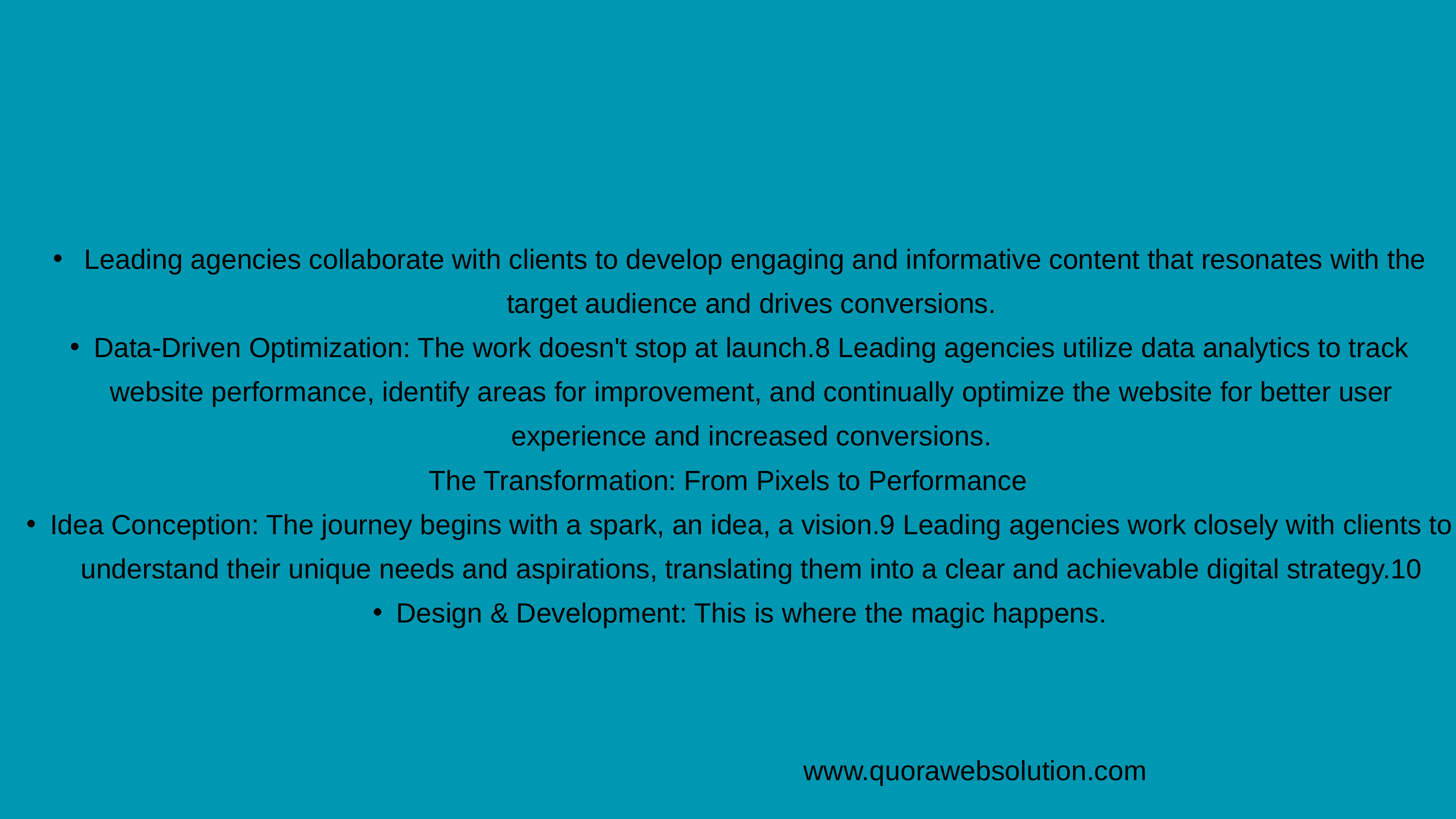

Leading agencies collaborate with clients to develop engaging and informative content that resonates with the target audience and drives conversions.
Data-Driven Optimization: The work doesn't stop at launch.8 Leading agencies utilize data analytics to track website performance, identify areas for improvement, and continually optimize the website for better user experience and increased conversions.
The Transformation: From Pixels to Performance
Idea Conception: The journey begins with a spark, an idea, a vision.9 Leading agencies work closely with clients to understand their unique needs and aspirations, translating them into a clear and achievable digital strategy.10
Design & Development: This is where the magic happens.
www.quorawebsolution.com